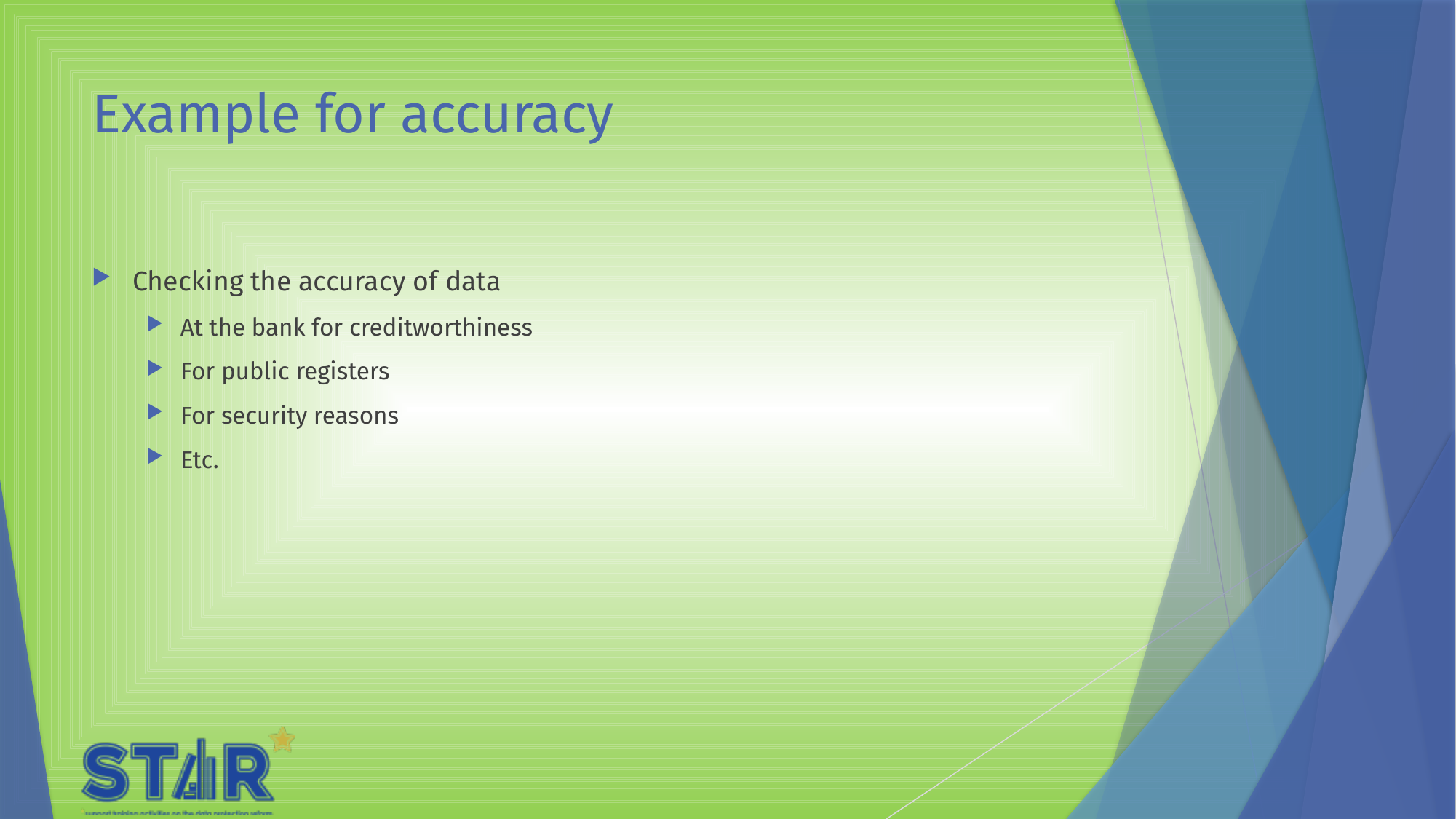

# Example for accuracy
Checking the accuracy of data
At the bank for creditworthiness
For public registers
For security reasons
Etc.